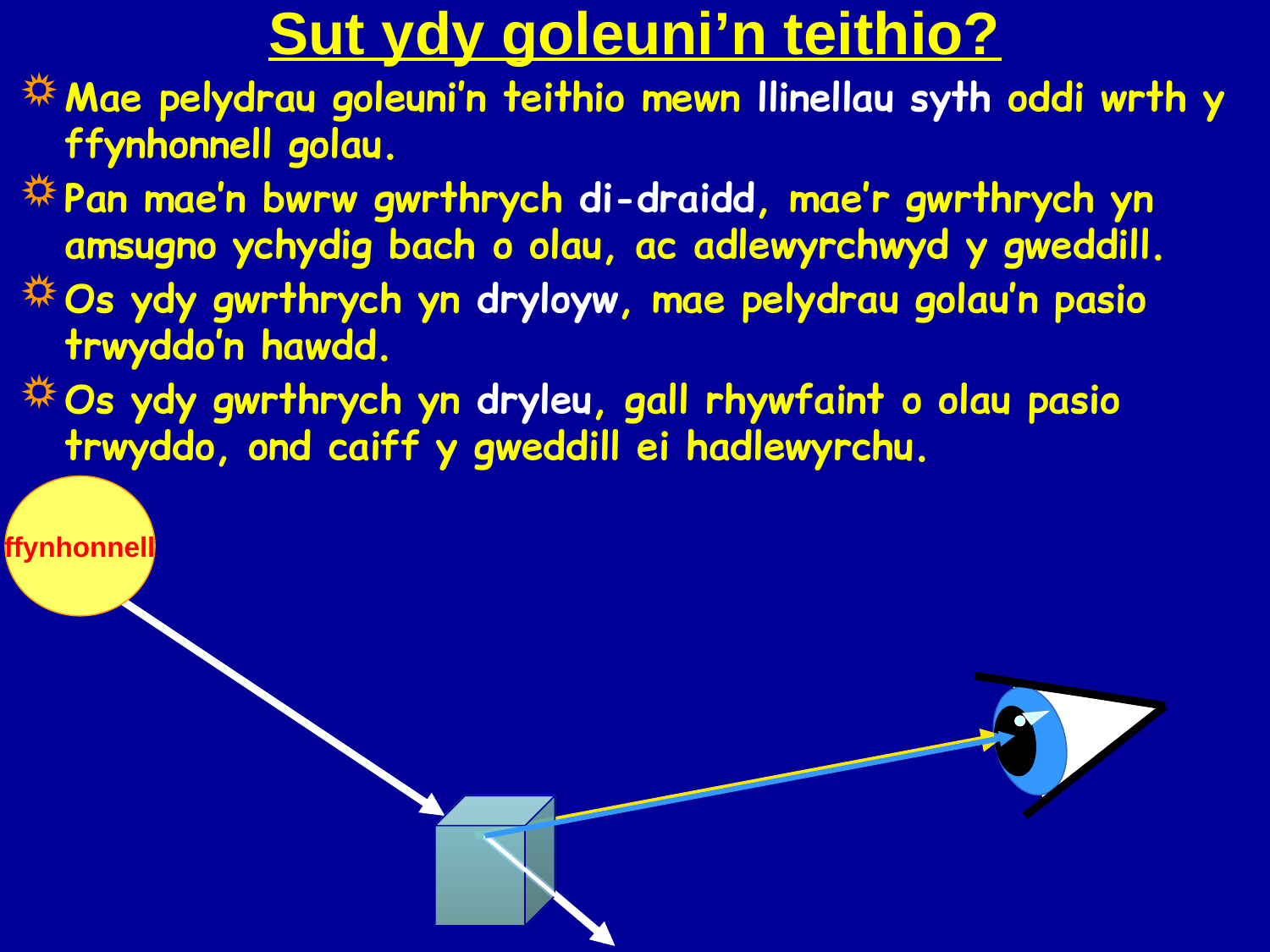

# Sut ydy goleuni’n teithio?
Mae pelydrau goleuni’n teithio mewn llinellau syth oddi wrth y ffynhonnell golau.
Pan mae’n bwrw gwrthrych di-draidd, mae’r gwrthrych yn amsugno ychydig bach o olau, ac adlewyrchwyd y gweddill.
Os ydy gwrthrych yn dryloyw, mae pelydrau golau’n pasio trwyddo’n hawdd.
Os ydy gwrthrych yn dryleu, gall rhywfaint o olau pasio trwyddo, ond caiff y gweddill ei hadlewyrchu.
ffynhonnell